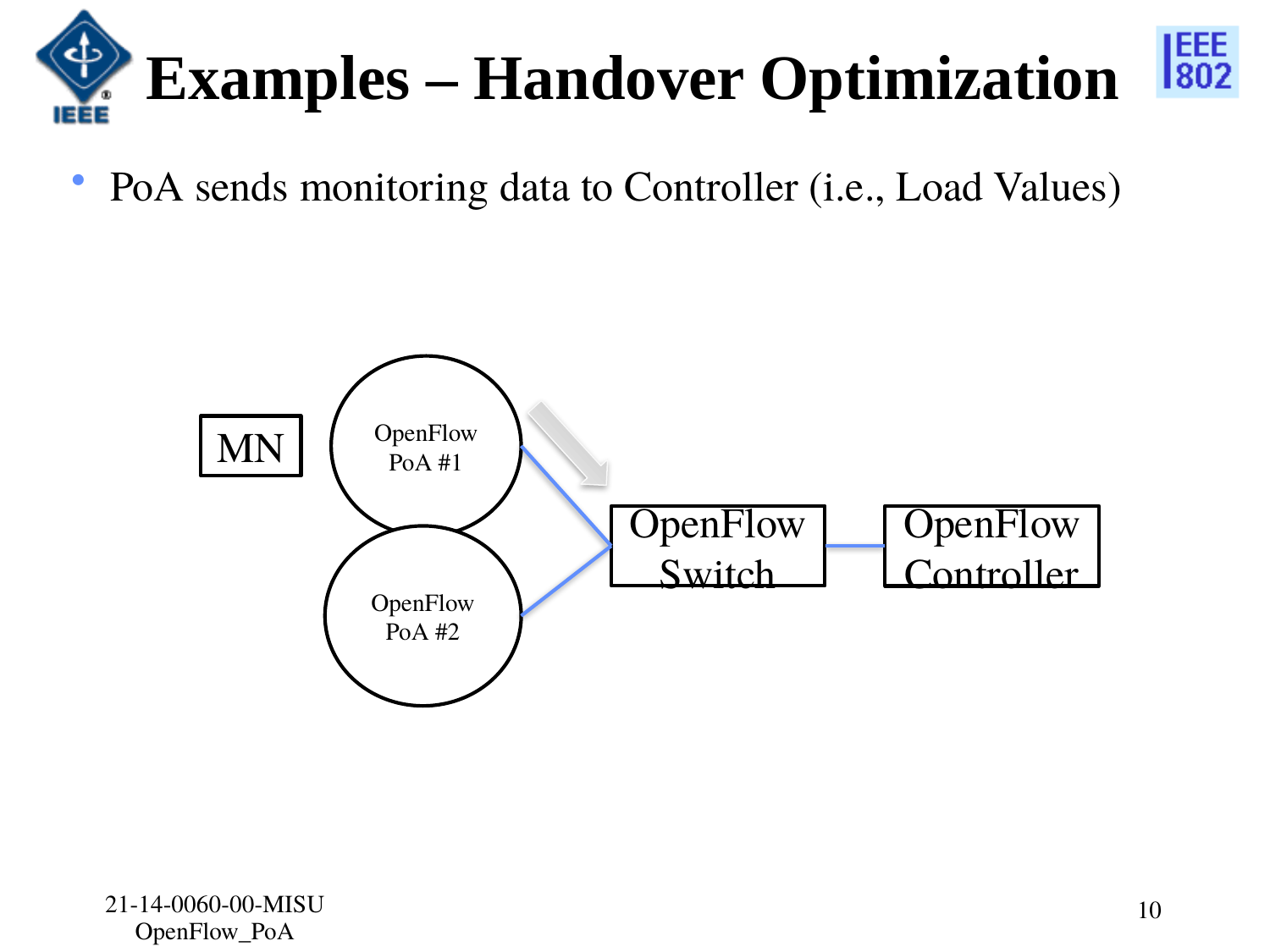

# Examples – Handover Optimization
PoA sends monitoring data to Controller (i.e., Load Values)

OpenFlow
PoA #1
MN

OpenFlow Switch
OpenFlow Controller
OpenFlowPoA #2
21-14-0060-00-MISU OpenFlow_PoA
10